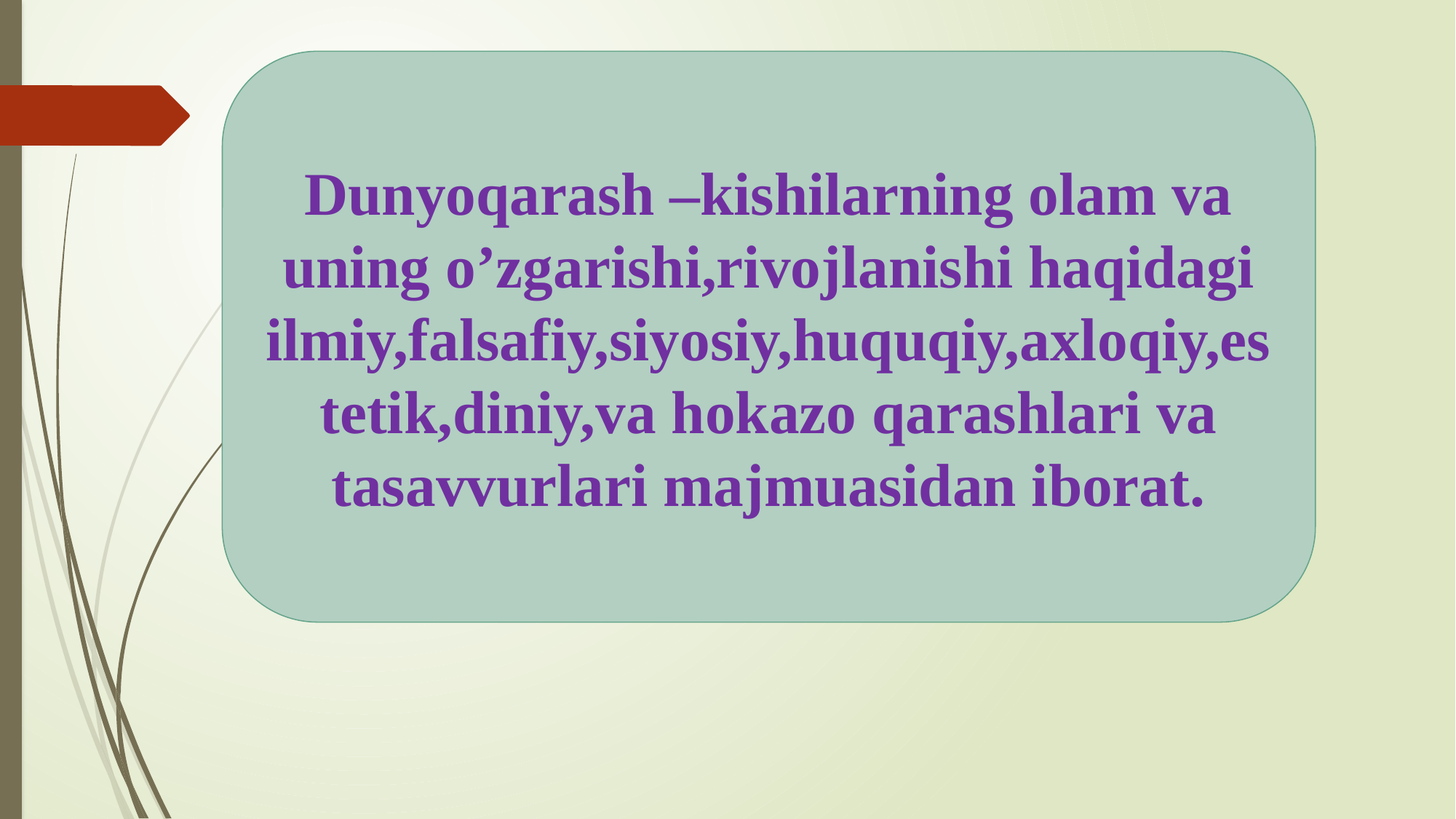

Dunyoqarash –kishilarning olam va uning o’zgarishi,rivojlanishi haqidagi ilmiy,falsafiy,siyosiy,huquqiy,axloqiy,estetik,diniy,va hokazo qarashlari va tasavvurlari majmuasidan iborat.